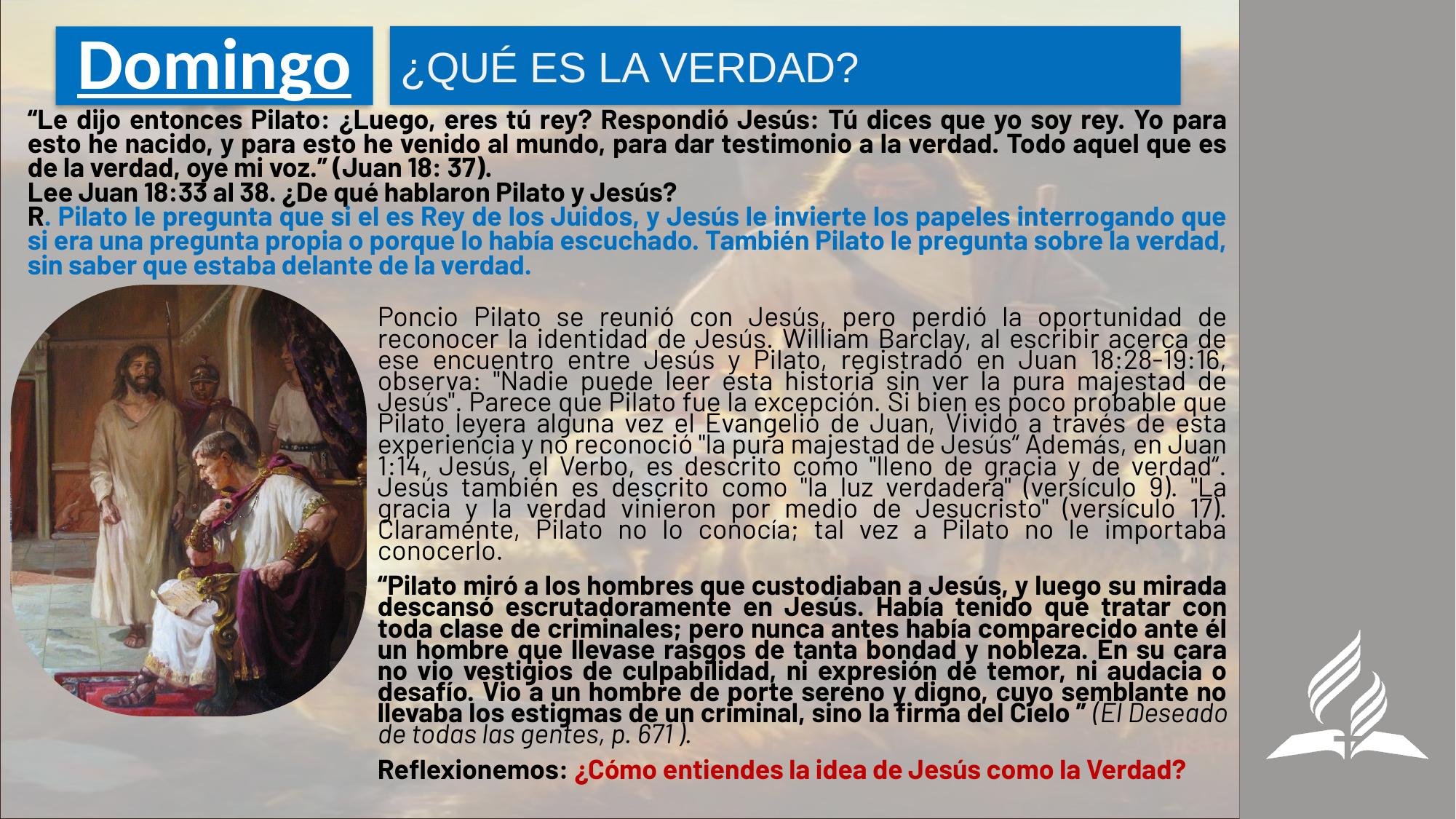

¿QUÉ ES LA VERDAD?
# Domingo
“Le dijo entonces Pilato: ¿Luego, eres tú rey? Respondió Jesús: Tú dices que yo soy rey. Yo para esto he nacido, y para esto he venido al mundo, para dar testimonio a la verdad. Todo aquel que es de la verdad, oye mi voz.” (Juan 18: 37).
Lee Juan 18:33 al 38. ¿De qué hablaron Pilato y Jesús?
R. Pilato le pregunta que si el es Rey de los Juidos, y Jesús le invierte los papeles interrogando que si era una pregunta propia o porque lo había escuchado. También Pilato le pregunta sobre la verdad, sin saber que estaba delante de la verdad.

Poncio Pilato se reunió con Jesús, pero perdió la oportunidad de reconocer la identidad de Jesús. William Barclay, al escribir acerca de ese encuentro entre Jesús y Pilato, registrado en Juan 18:28-19:16, observa: "Nadie puede leer esta historia sin ver la pura majestad de Jesús". Parece que Pilato fue la excepción. Si bien es poco probable que Pilato leyera alguna vez el Evangelio de Juan, Vivido a través de esta experiencia y no reconoció "la pura majestad de Jesús“ Además, en Juan 1:14, Jesús, el Verbo, es descrito como "lleno de gracia y de verdad“. Jesús también es descrito como "la luz verdadera" (versículo 9). "La gracia y la verdad vinieron por medio de Jesucristo" (versículo 17). Claramente, Pilato no lo conocía; tal vez a Pilato no le importaba conocerlo.
“Pilato miró a los hombres que custodiaban a Jesús, y luego su mirada descansó escrutadoramente en Jesús. Había tenido que tratar con toda clase de criminales; pero nunca antes había comparecido ante él un hombre que llevase rasgos de tanta bondad y nobleza. En su cara no vio vestigios de culpabilidad, ni expresión de temor, ni audacia o desafío. Vio a un hombre de porte sereno y digno, cuyo semblante no llevaba los estigmas de un criminal, sino la firma del Cielo ” (El Deseado de todas las gentes, p. 671 ).
Reflexionemos: ¿Cómo entiendes la idea de Jesús como la Verdad?